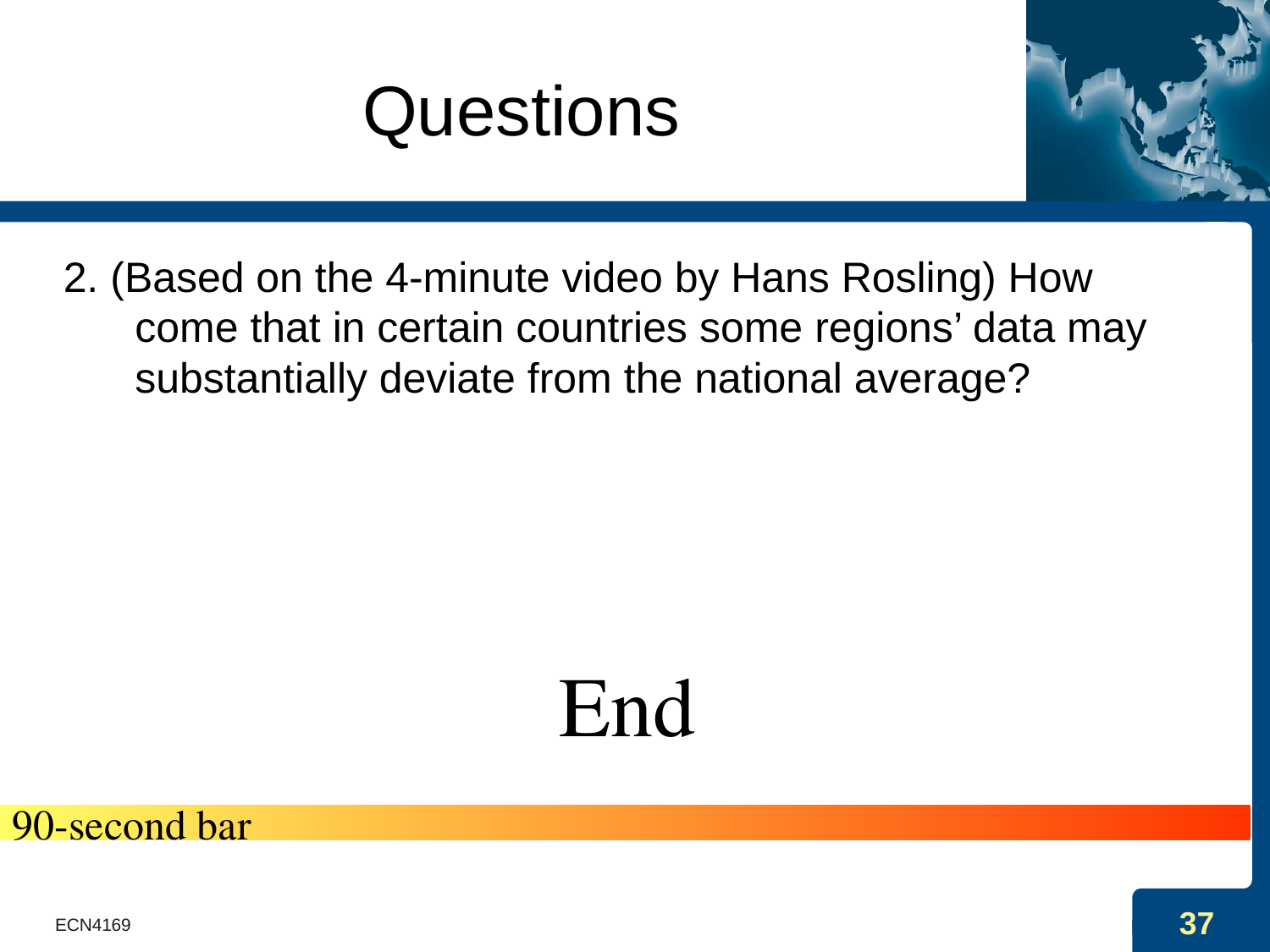

# Questions
2. (Based on the 4-minute video by Hans Rosling) How come that in certain countries some regions’ data may substantially deviate from the national average?
End
90-second bar
ECN4169
37